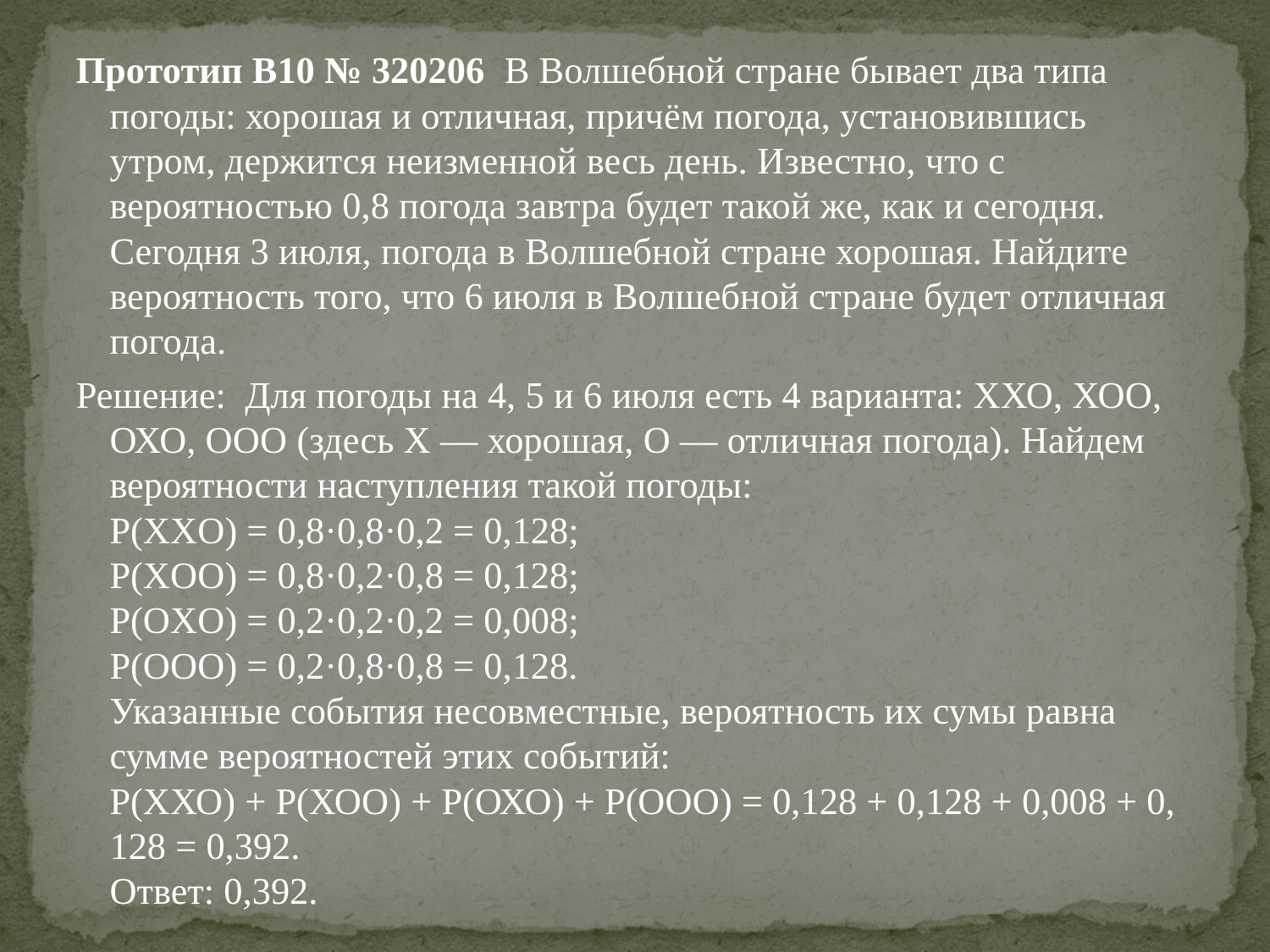

#
Прототип B10 № 320206  В Волшебной стране бывает два типа погоды: хорошая и отличная, причём погода, установившись утром, держится неизменной весь день. Известно, что с вероятностью 0,8 погода завтра будет такой же, как и сегодня. Сегодня 3 июля, погода в Волшебной стране хорошая. Найдите вероятность того, что 6 июля в Волшебной стране будет отличная погода.
Решeние:  Для погоды на 4, 5 и 6 июля есть 4 варианта: ХХО, ХОО, ОХО, ООО (здесь Х — хорошая, О — отличная погода). Найдем вероятности наступления такой погоды: 
P(XXO) = 0,8·0,8·0,2 = 0,128; 
P(XOO) = 0,8·0,2·0,8 = 0,128; 
P(OXO) = 0,2·0,2·0,2 = 0,008; 
P(OOO) = 0,2·0,8·0,8 = 0,128. 
Указанные события несовместные, вероятность их сумы равна сумме вероятностей этих событий: 
P(ХХО) + P(ХОО) + P(ОХО) + P(ООО) = 0,128 + 0,128 + 0,008 + 0,128 = 0,392. 
Ответ: 0,392.